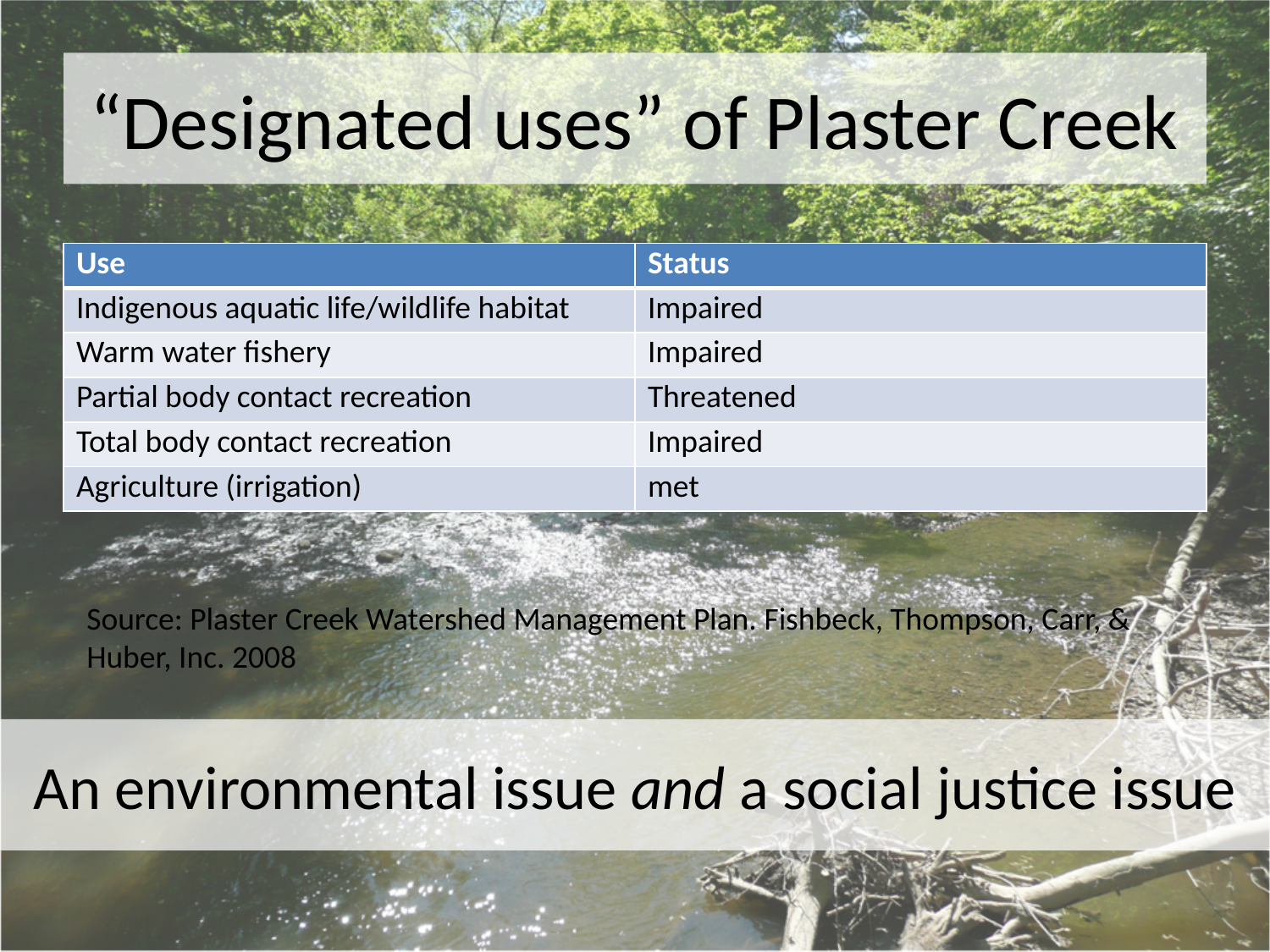

# “Designated uses” of Plaster Creek
| Use | Status |
| --- | --- |
| Indigenous aquatic life/wildlife habitat | Impaired |
| Warm water fishery | Impaired |
| Partial body contact recreation | Threatened |
| Total body contact recreation | Impaired |
| Agriculture (irrigation) | met |
Source: Plaster Creek Watershed Management Plan. Fishbeck, Thompson, Carr, & Huber, Inc. 2008
An environmental issue and a social justice issue